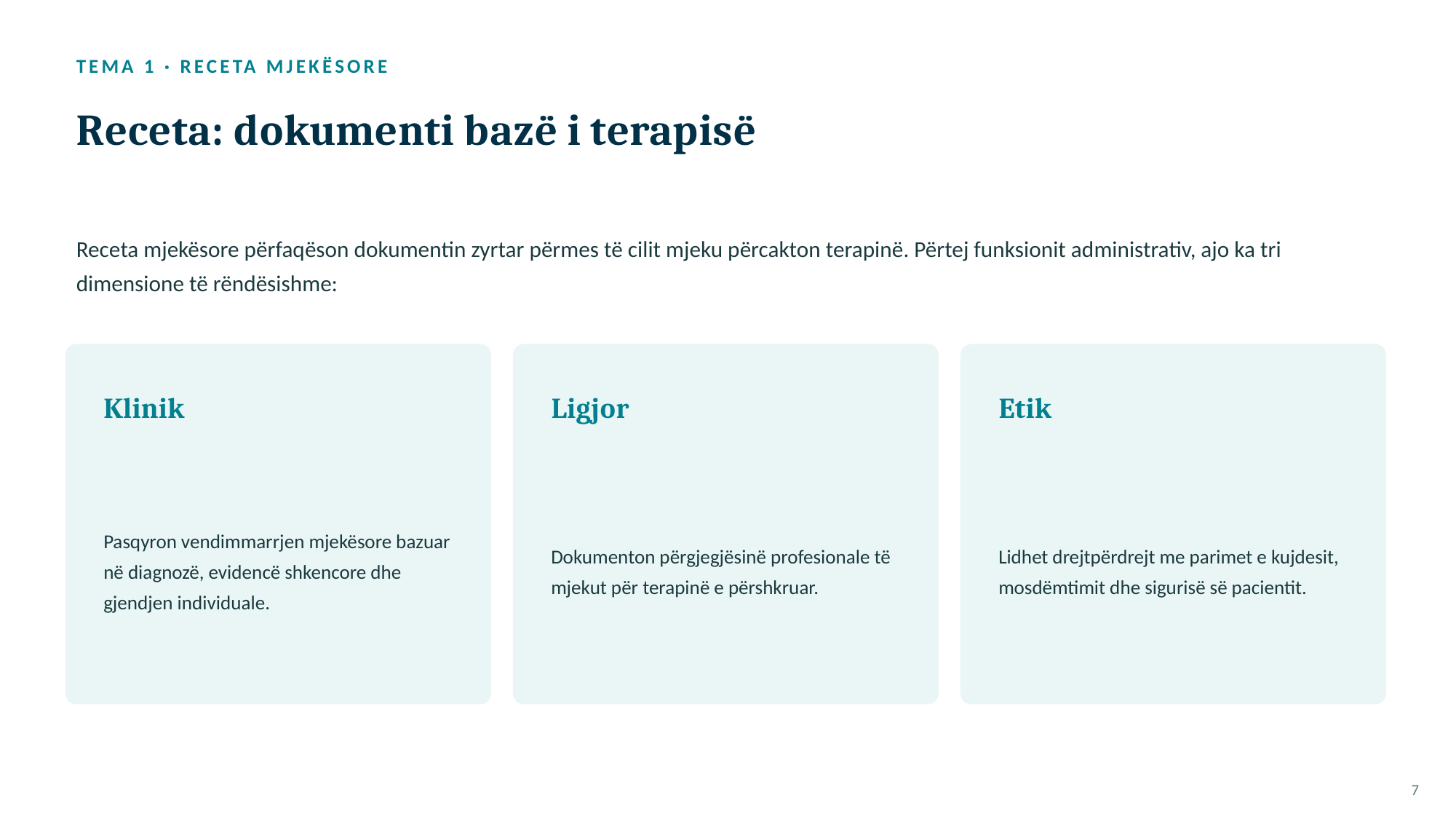

TEMA 1 · RECETA MJEKËSORE
Receta: dokumenti bazë i terapisë
Receta mjekësore përfaqëson dokumentin zyrtar përmes të cilit mjeku përcakton terapinë. Përtej funksionit administrativ, ajo ka tri dimensione të rëndësishme:

Klinik
Ligjor
Etik
Pasqyron vendimmarrjen mjekësore bazuar në diagnozë, evidencë shkencore dhe gjendjen individuale.
Dokumenton përgjegjësinë profesionale të mjekut për terapinë e përshkruar.
Lidhet drejtpërdrejt me parimet e kujdesit, mosdëmtimit dhe sigurisë së pacientit.
7